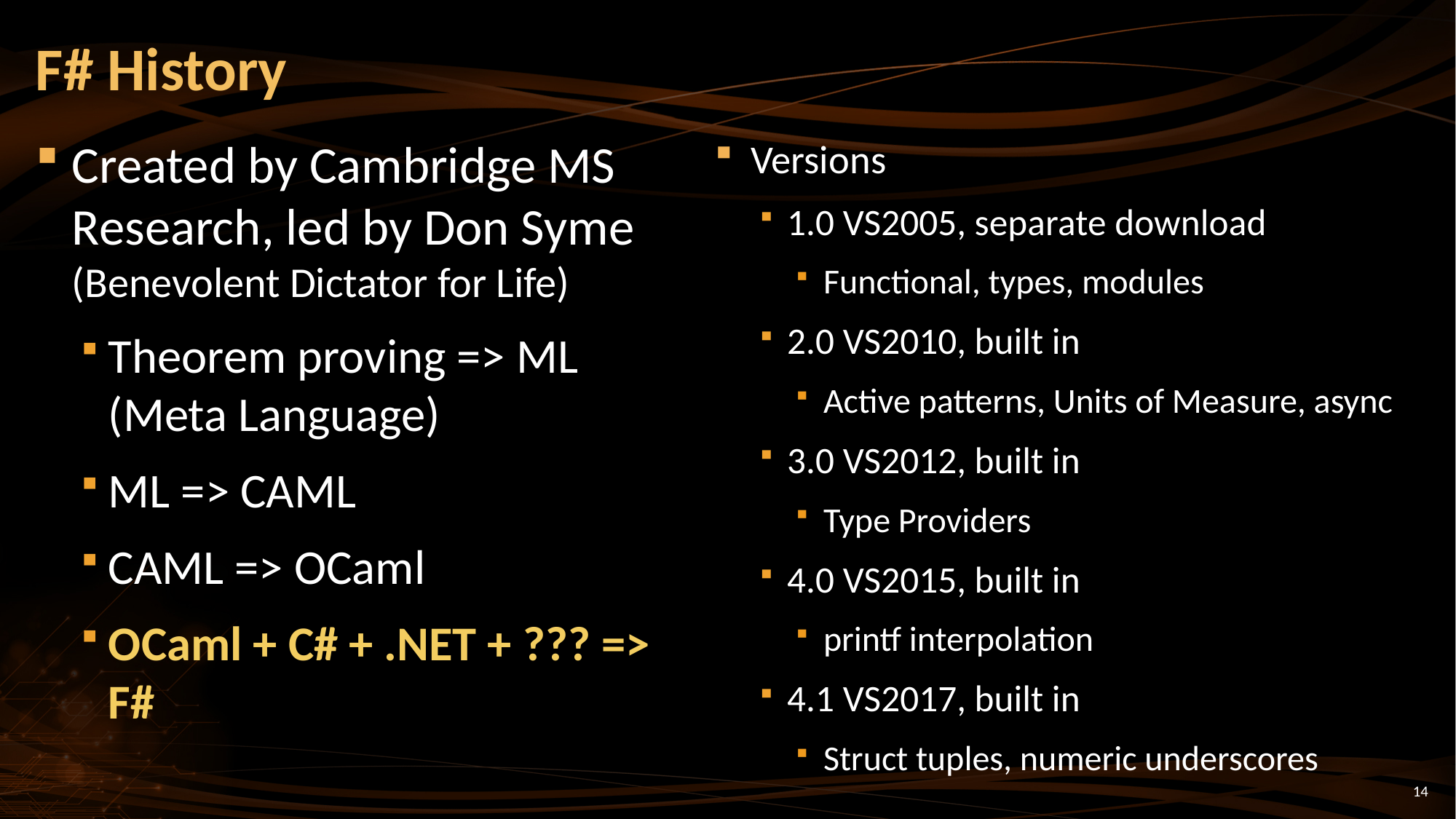

# F# History
Created by Cambridge MS Research, led by Don Syme
(Benevolent Dictator for Life)
Theorem proving => ML (Meta Language)
ML => CAML
CAML => OCaml
OCaml + C# + .NET + ??? => F#

Versions
1.0 VS2005, separate download
Functional, types, modules
2.0 VS2010, built in
Active patterns, Units of Measure, async
3.0 VS2012, built in
Type Providers
4.0 VS2015, built in
printf interpolation
4.1 VS2017, built in
Struct tuples, numeric underscores
14